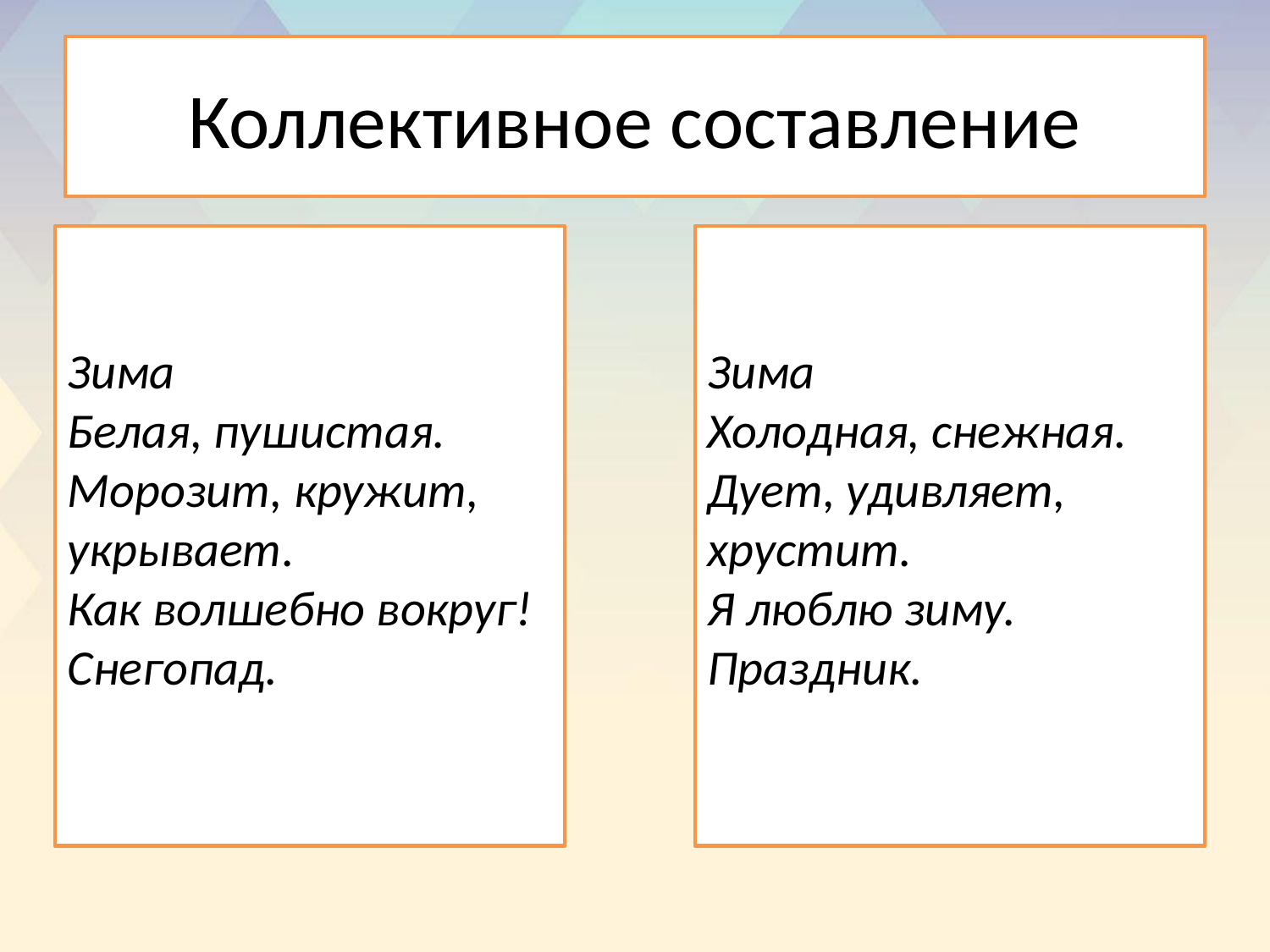

# Коллективное составление

Зима
Белая, пушистая.
Морозит, кружит, укрывает.
Как волшебно вокруг!
Снегопад.

Зима
Холодная, снежная.
Дует, удивляет, хрустит.
Я люблю зиму.
Праздник.